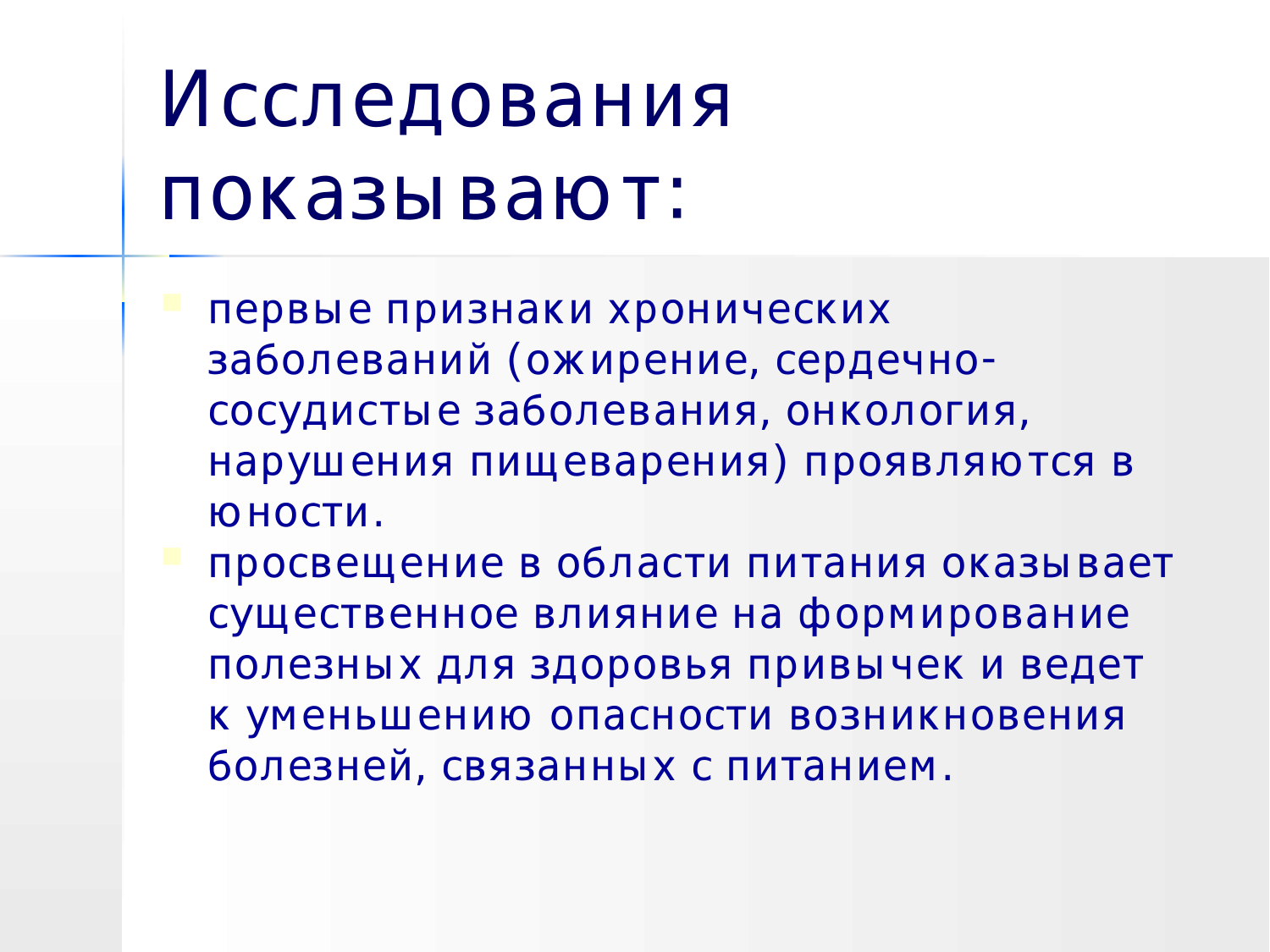

# Исследования показывают:
первые признаки хронических заболеваний (ожирение, сердечно-сосудистые заболевания, онкология, нарушения пищеварения) проявляются в юности.
просвещение в области питания оказывает существенное влияние на формирование полезных для здоровья привычек и ведет к уменьшению опасности возникновения болезней, связанных с питанием.